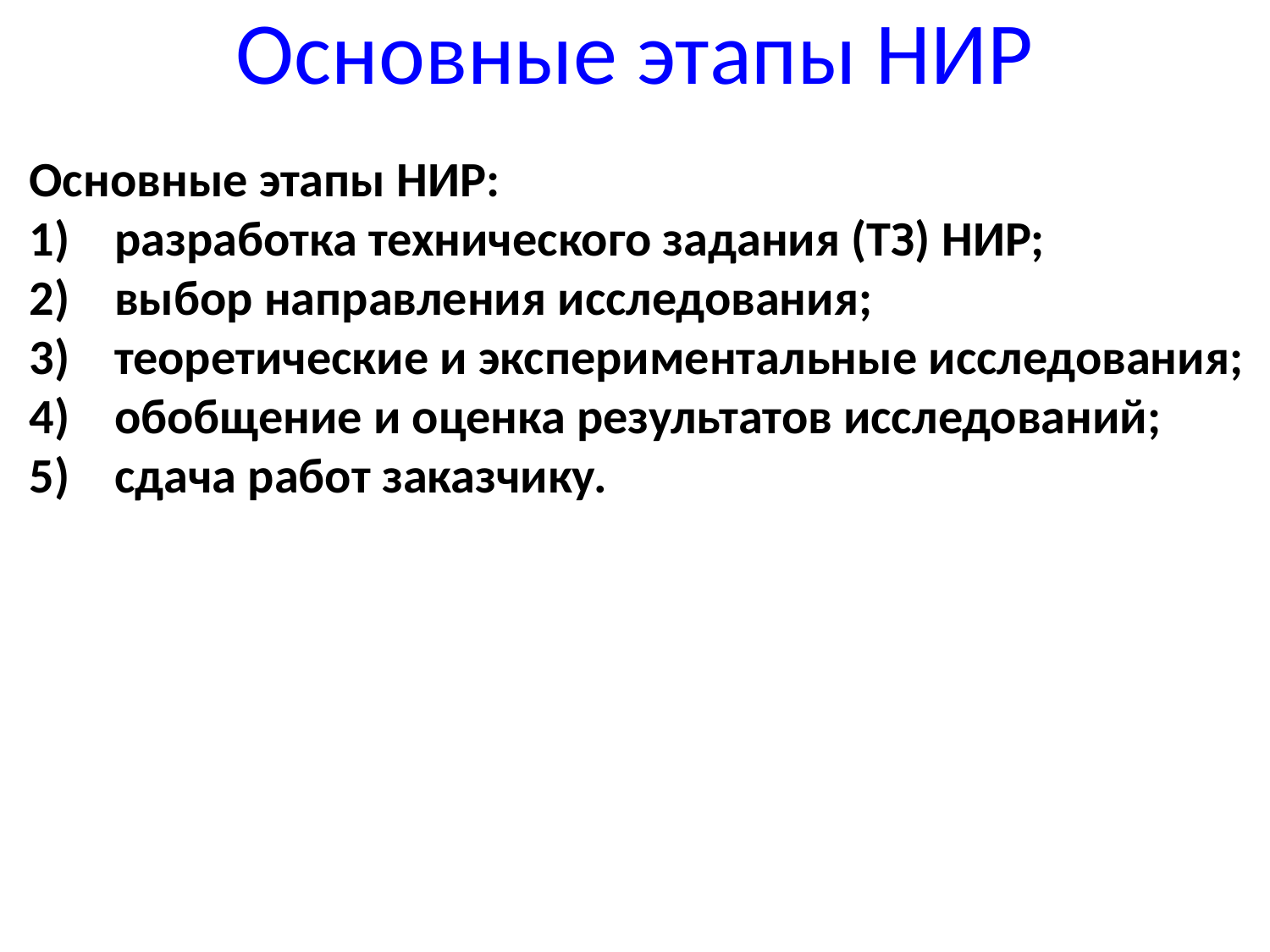

# Основные этапы НИР
Основные этапы НИР: 1)    разработка технического задания (ТЗ) НИР; 2)    выбор направления исследования; 3)    теоретические и экспериментальные исследования; 4)    обобщение и оценка результатов исследований; 5)    сдача работ заказчику.